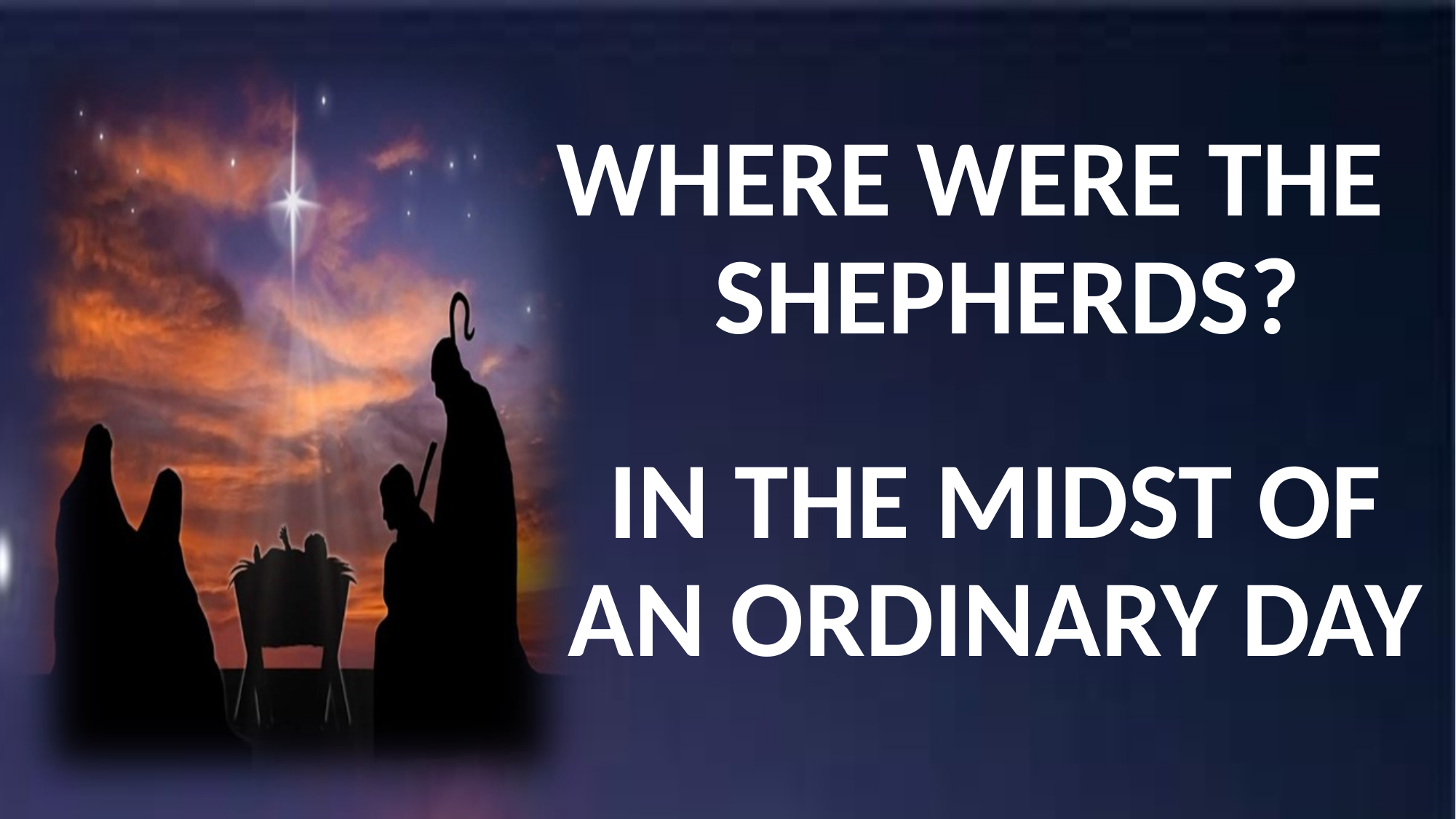

# WHERE WERE THE    SHEPHERDS?
IN THE MIDST OF AN ORDINARY DAY